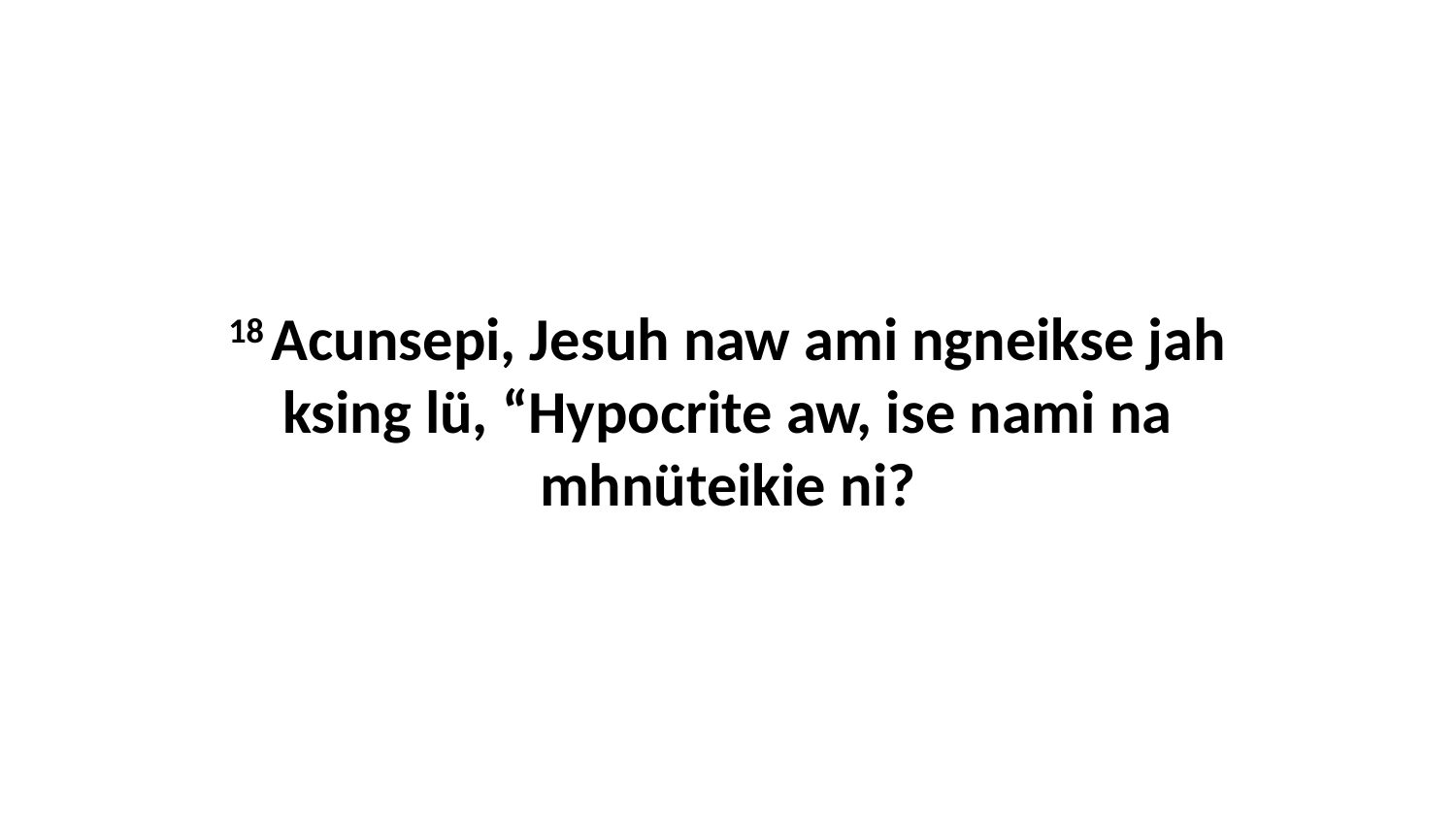

18 Acunsepi, Jesuh naw ami ngneikse jah ksing lü, “Hypocrite aw, ise nami na mhnüteikie ni?